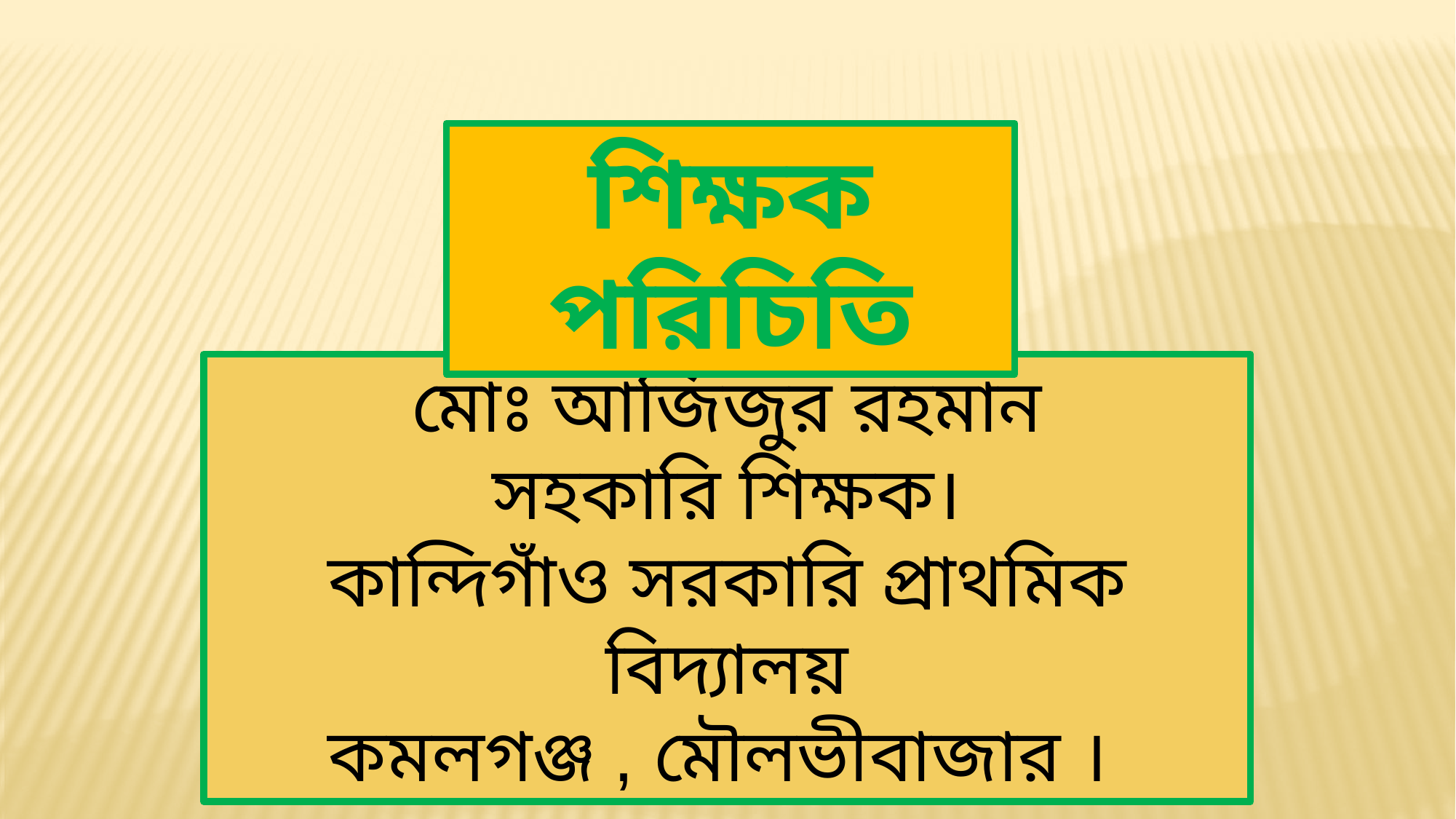

শিক্ষক পরিচিতি

মোঃ আজিজুর রহমান
সহকারি শিক্ষক।
কান্দিগাঁও সরকারি প্রাথমিক বিদ্যালয়
কমলগঞ্জ , মৌলভীবাজার ।